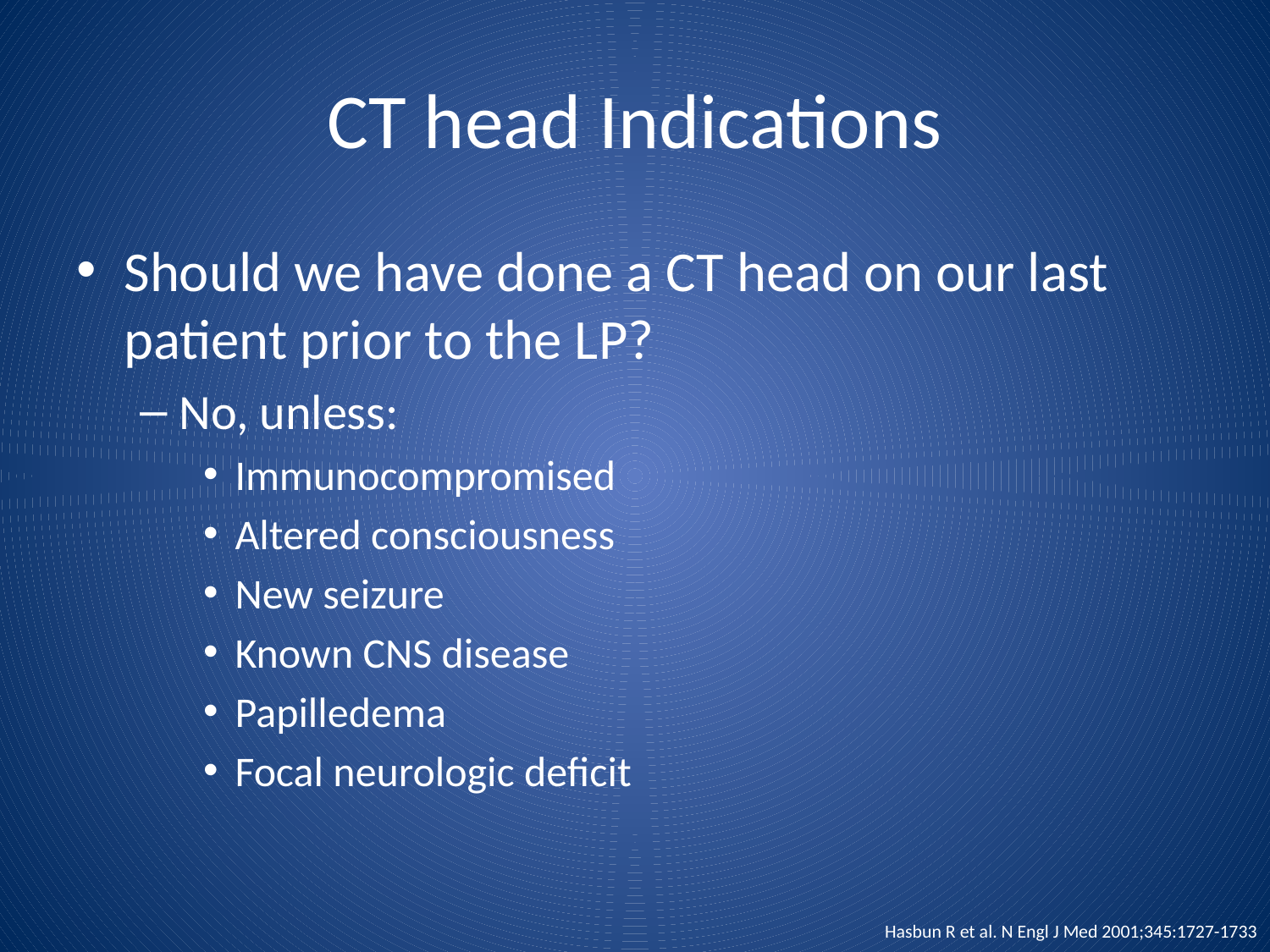

# CT head Indications
Should we have done a CT head on our last patient prior to the LP?
No, unless:
Immunocompromised
Altered consciousness
New seizure
Known CNS disease
Papilledema
Focal neurologic deficit

Hasbun R et al. N Engl J Med 2001;345:1727-1733